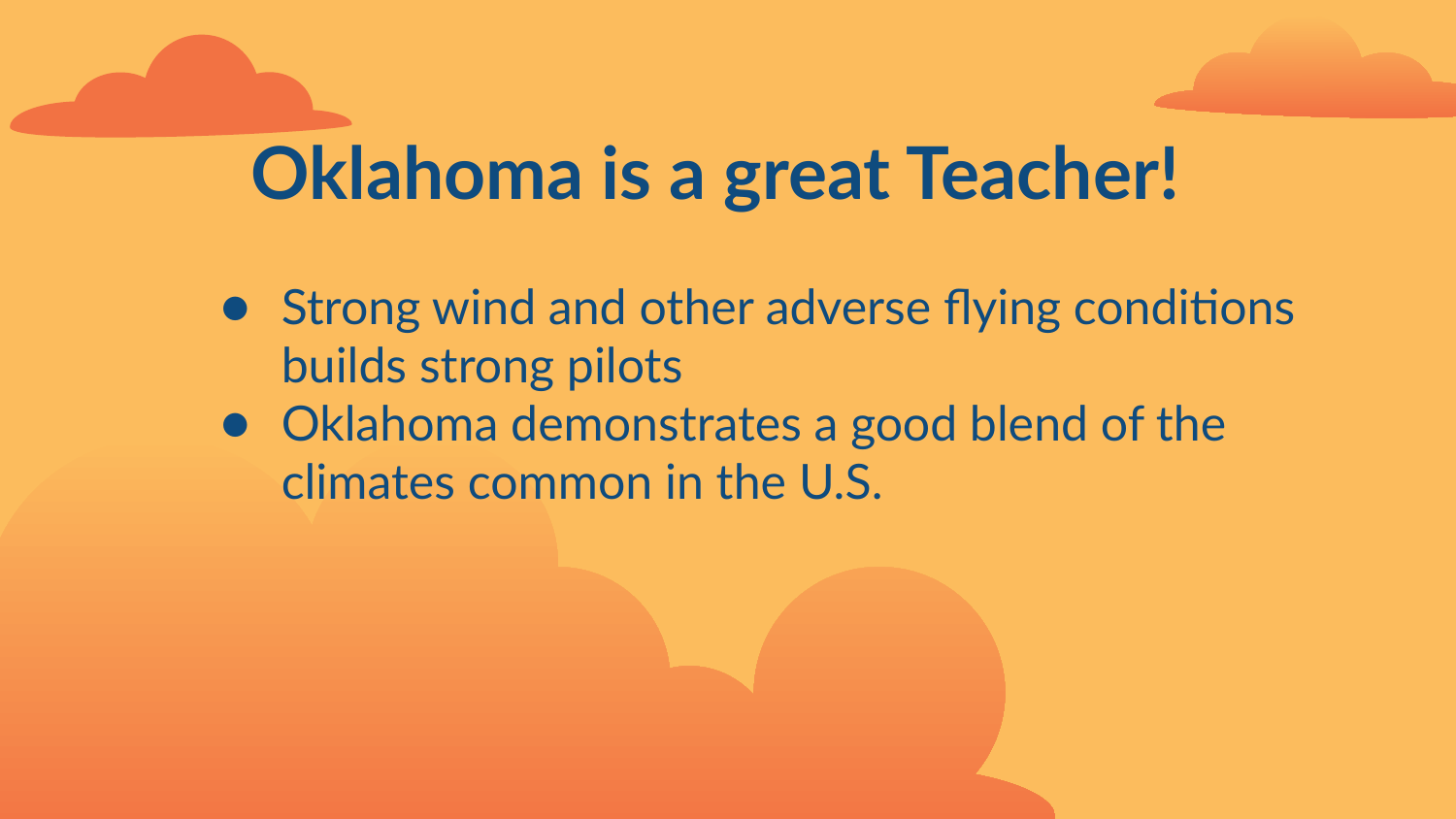

Oklahoma is a great Teacher!
Strong wind and other adverse flying conditions builds strong pilots
Oklahoma demonstrates a good blend of the climates common in the U.S.